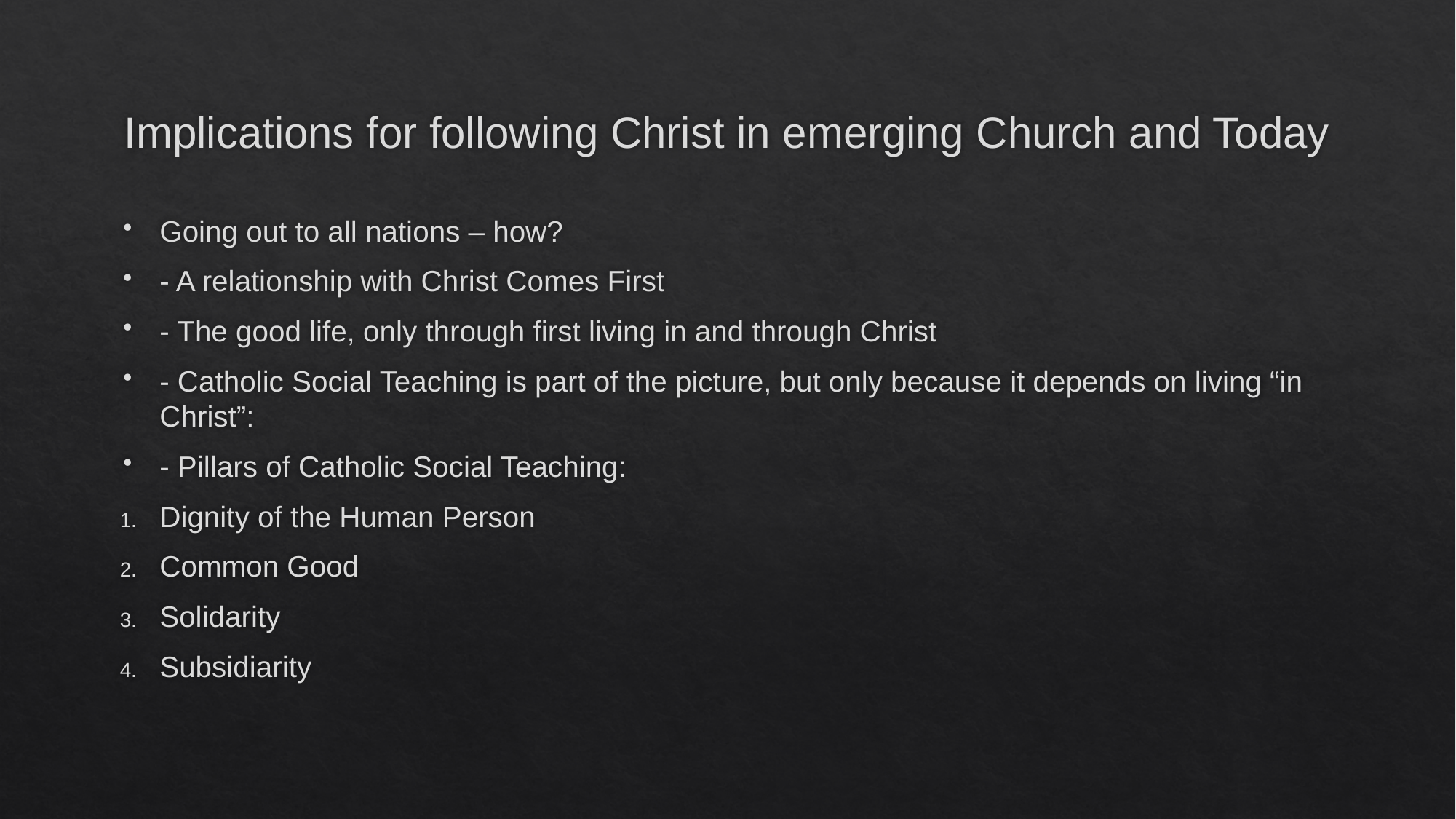

# Implications for following Christ in emerging Church and Today
Going out to all nations – how?
- A relationship with Christ Comes First
- The good life, only through first living in and through Christ
- Catholic Social Teaching is part of the picture, but only because it depends on living “in Christ”:
- Pillars of Catholic Social Teaching:
Dignity of the Human Person
Common Good
Solidarity
Subsidiarity